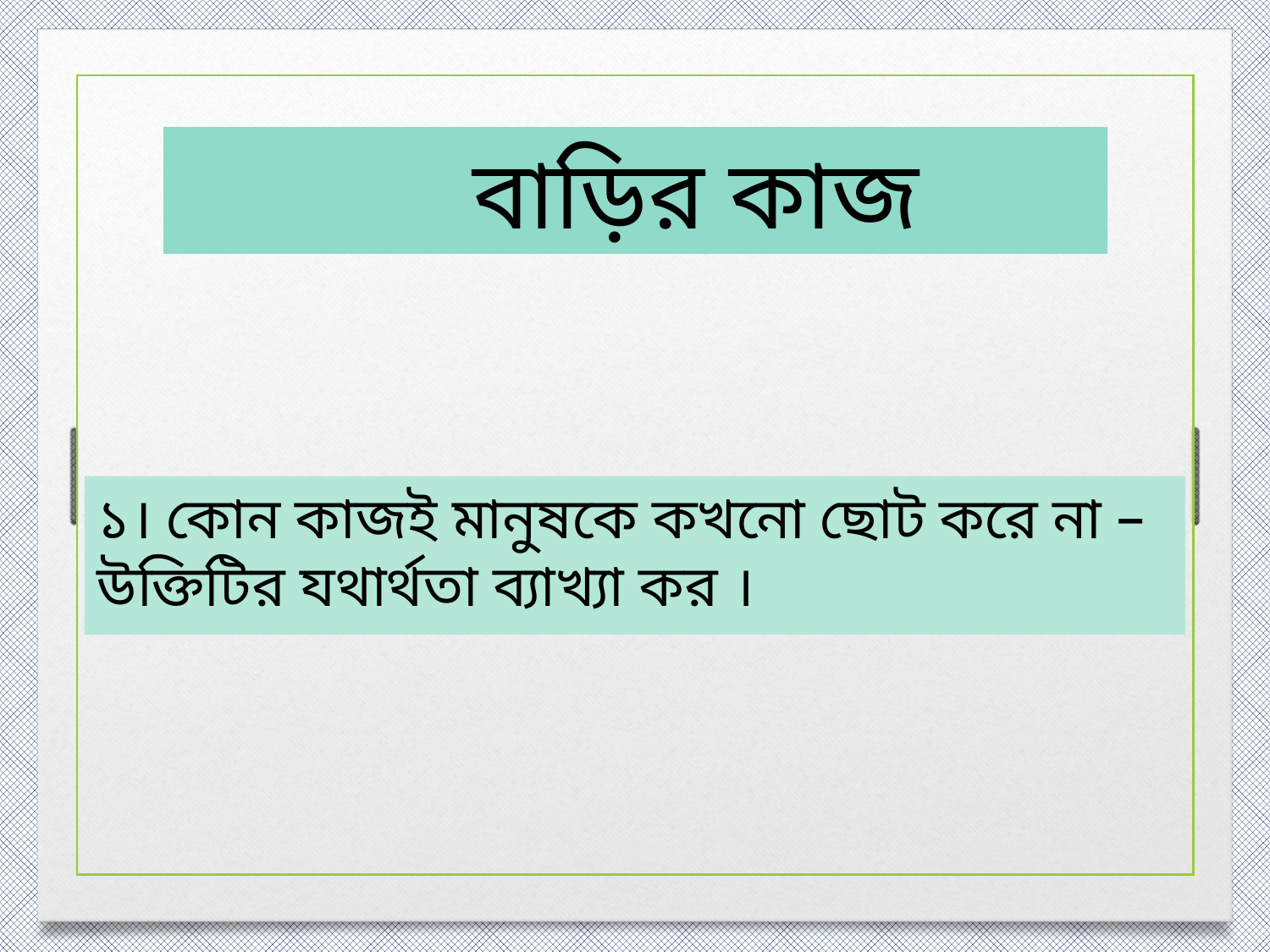

বাড়ির কাজ
১। কোন কাজই মানুষকে কখনো ছোট করে না – উক্তিটির যথার্থতা ব্যাখ্যা কর ।